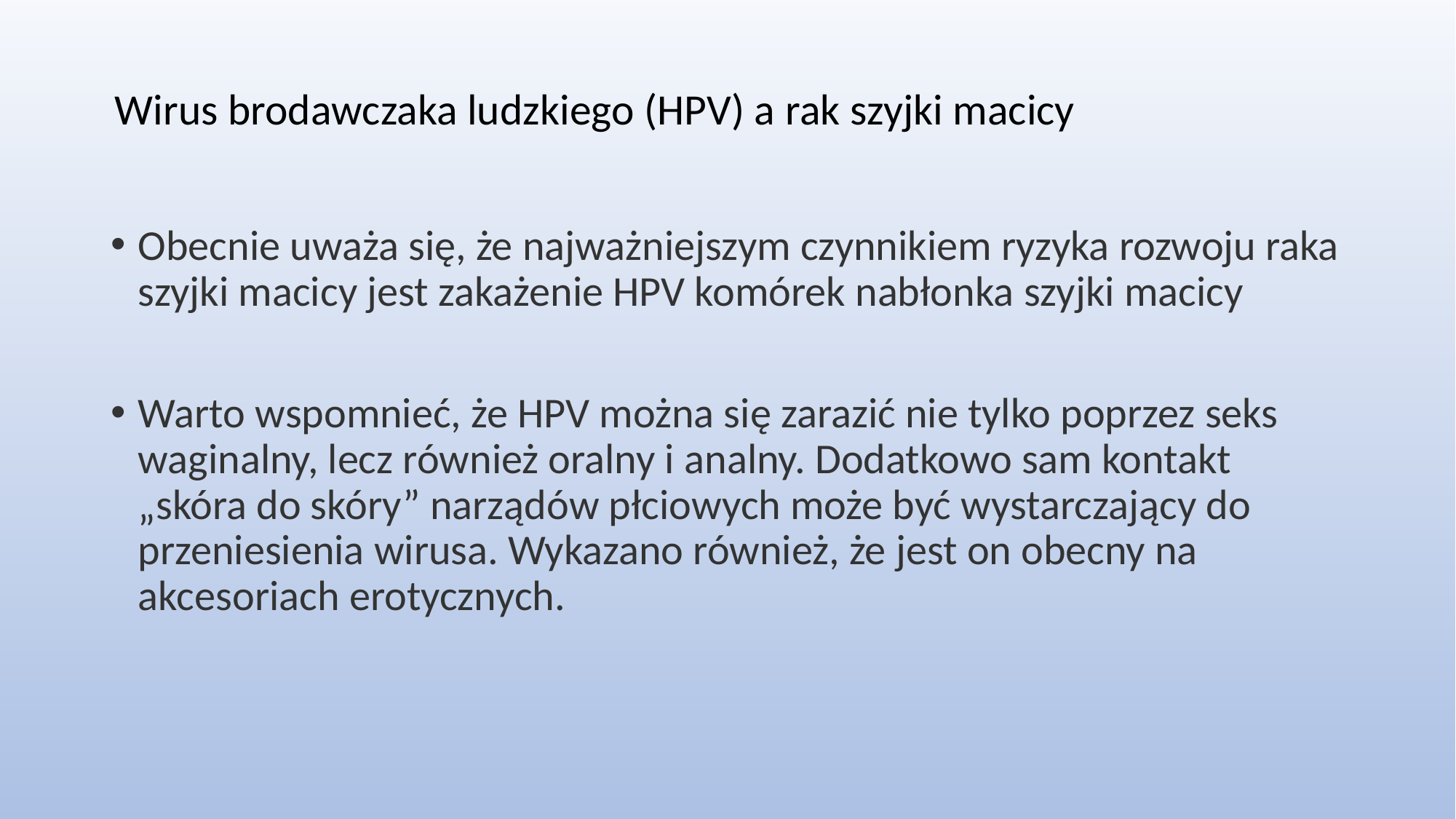

# Wirus brodawczaka ludzkiego (HPV) a rak szyjki macicy
Obecnie uważa się, że najważniejszym czynnikiem ryzyka rozwoju raka szyjki macicy jest zakażenie HPV komórek nabłonka szyjki macicy

Warto wspomnieć, że HPV można się zarazić nie tylko poprzez seks waginalny, lecz również oralny i analny. Dodatkowo sam kontakt „skóra do skóry” narządów płciowych może być wystarczający do przeniesienia wirusa. Wykazano również, że jest on obecny na akcesoriach erotycznych.